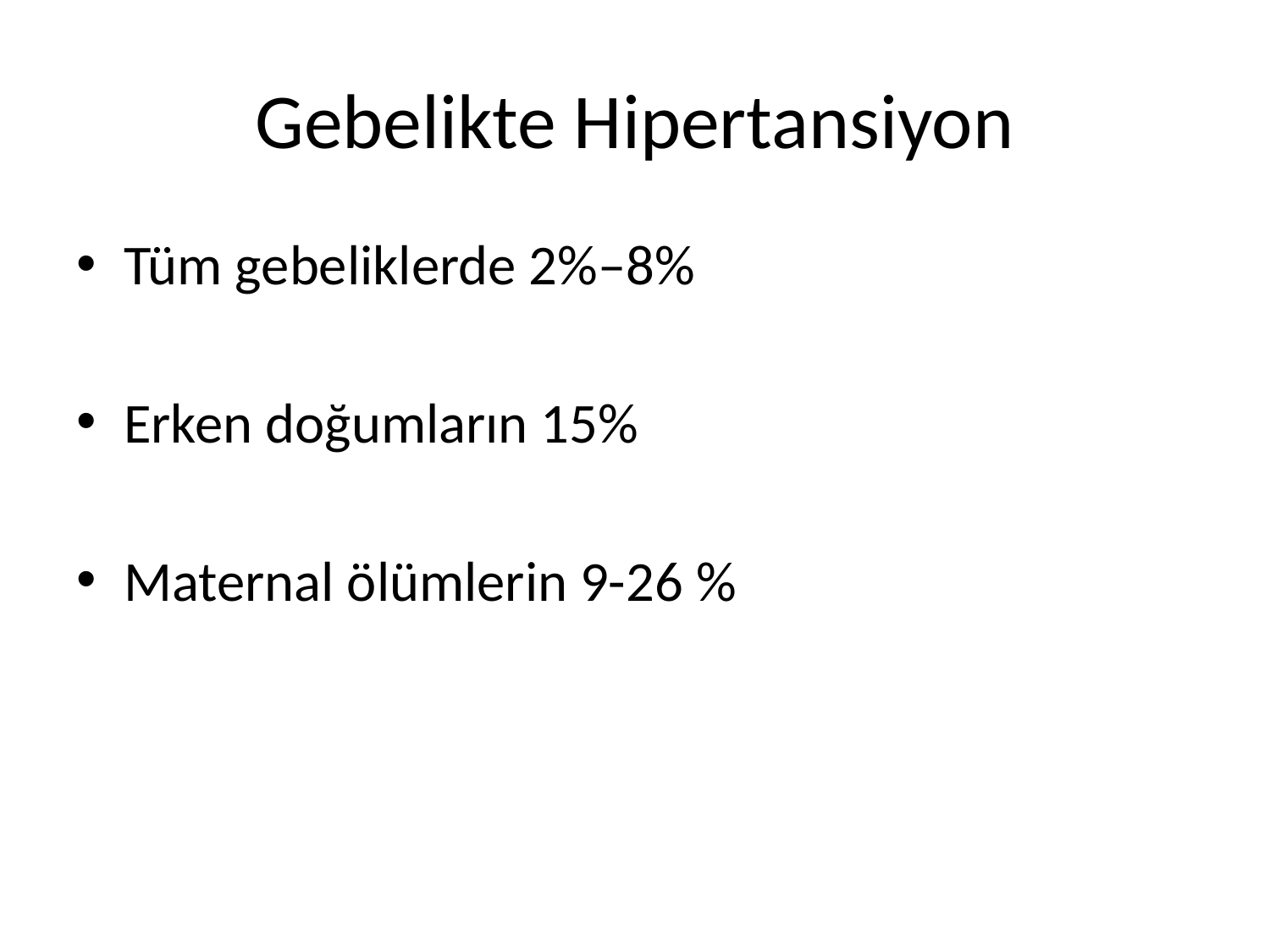

# Gebelikte Hipertansiyon
Tüm gebeliklerde 2%–8%

Erken doğumların 15%

Maternal ölümlerin 9-26 %